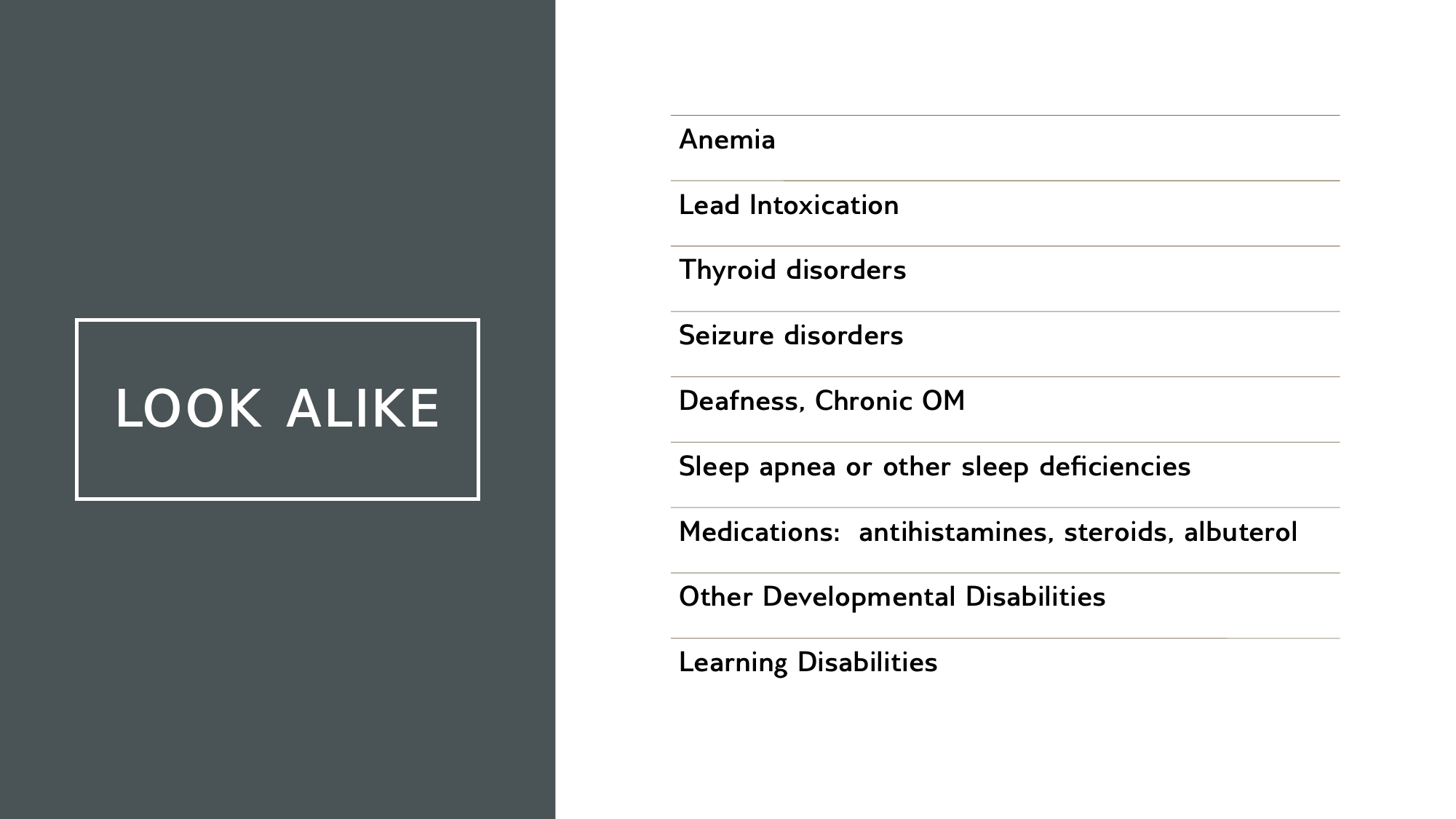

Anemia
Lead Intoxication
Thyroid disorders
Seizure disorders
Deafness, Chronic OM
Sleep apnea or other sleep deficiencies
Medications:  antihistamines, steroids, albuterol
Other Developmental Disabilities
Learning Disabilities
# Look Alike